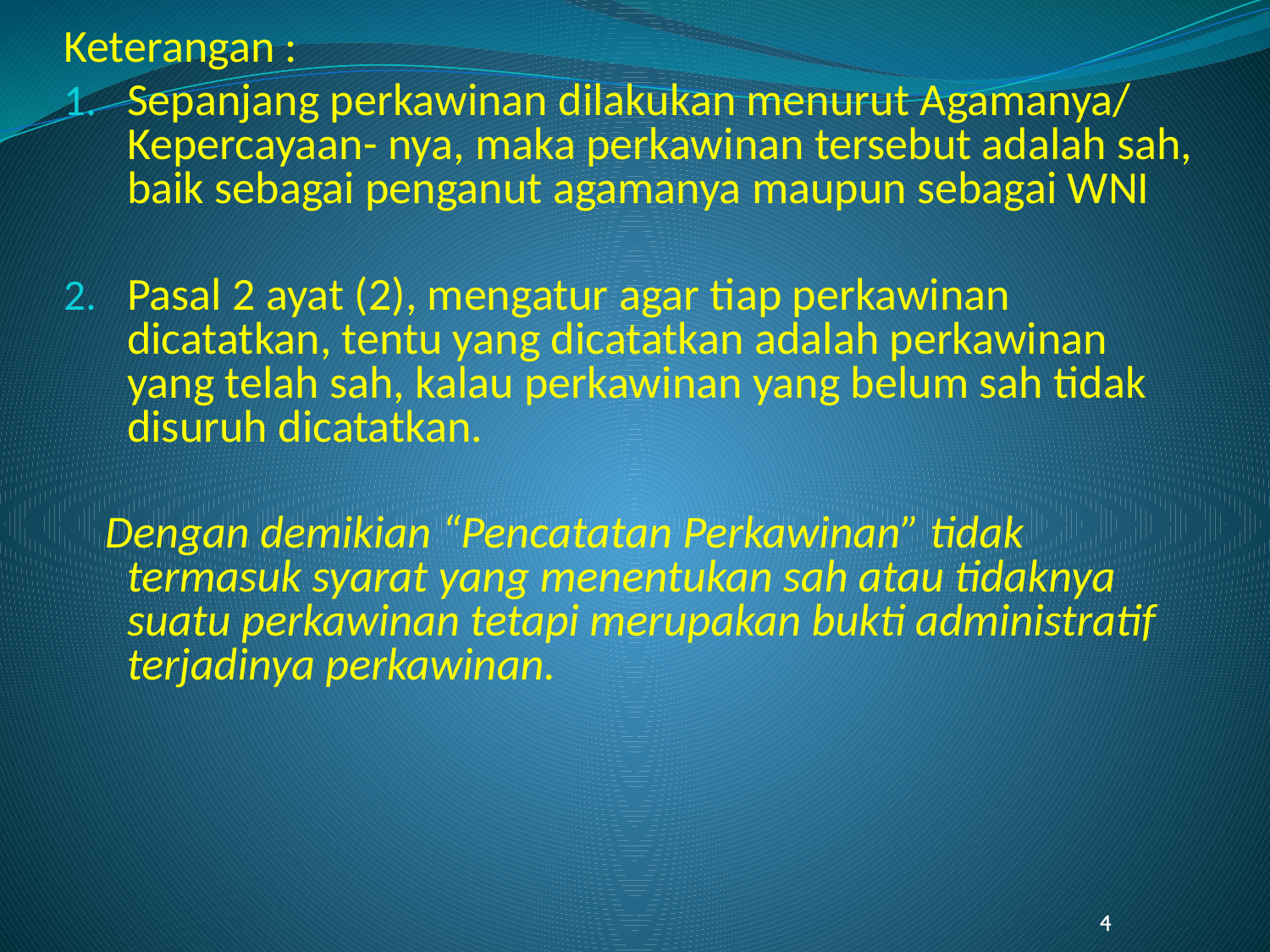

Keterangan :
Sepanjang perkawinan dilakukan menurut Agamanya/ Kepercayaan- nya, maka perkawinan tersebut adalah sah, baik sebagai penganut agamanya maupun sebagai WNI

Pasal 2 ayat (2), mengatur agar tiap perkawinan dicatatkan, tentu yang dicatatkan adalah perkawinan yang telah sah, kalau perkawinan yang belum sah tidak disuruh dicatatkan.

    Dengan demikian “Pencatatan Perkawinan” tidak termasuk syarat yang menentukan sah atau tidaknya suatu perkawinan tetapi merupakan bukti administratif terjadinya perkawinan.

4